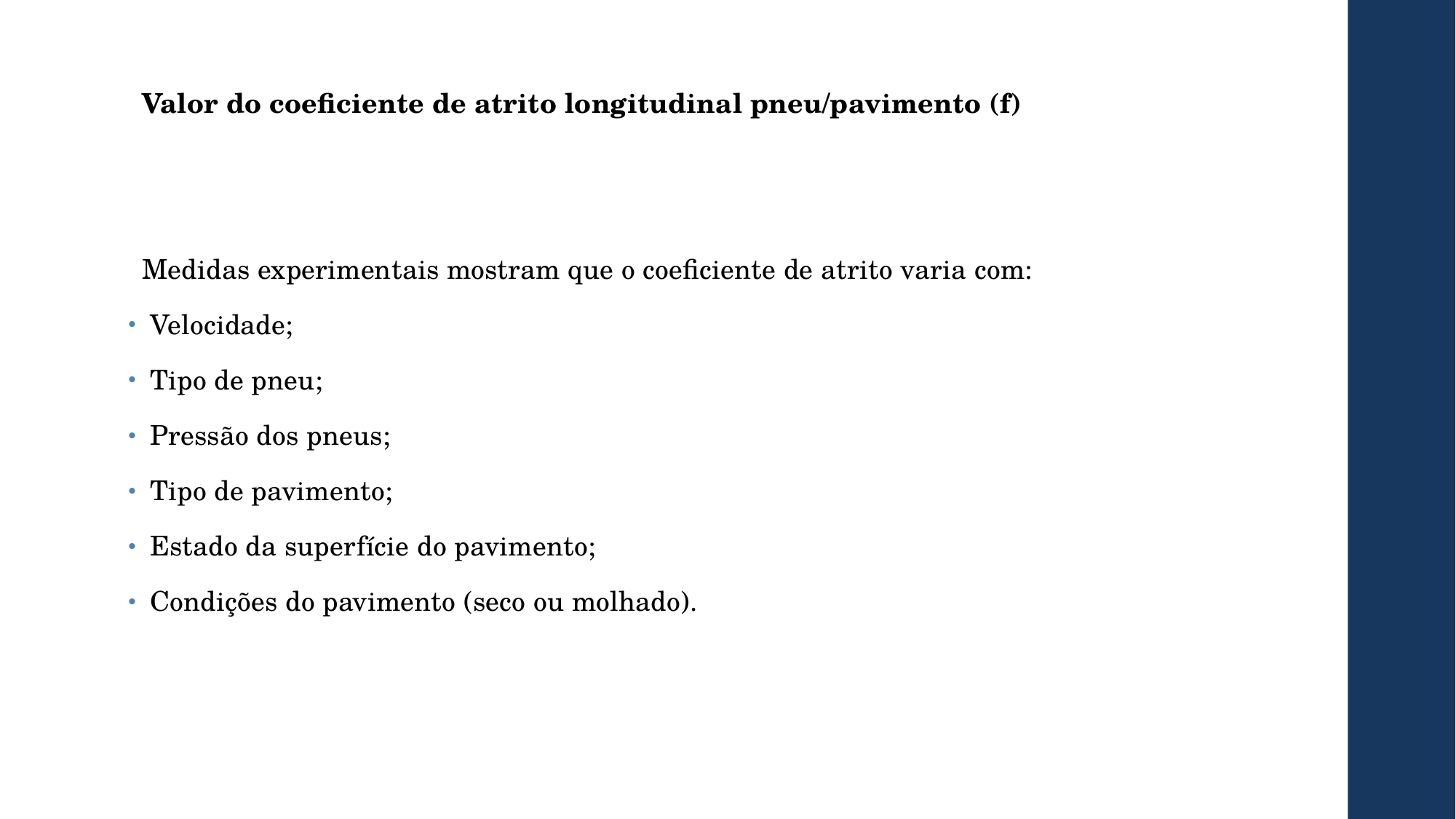

Valor do coeficiente de atrito longitudinal pneu/pavimento (f)

Medidas experimentais mostram que o coeficiente de atrito varia com:
Velocidade;
Tipo de pneu;
Pressão dos pneus;
Tipo de pavimento;
Estado da superfície do pavimento;
Condições do pavimento (seco ou molhado).